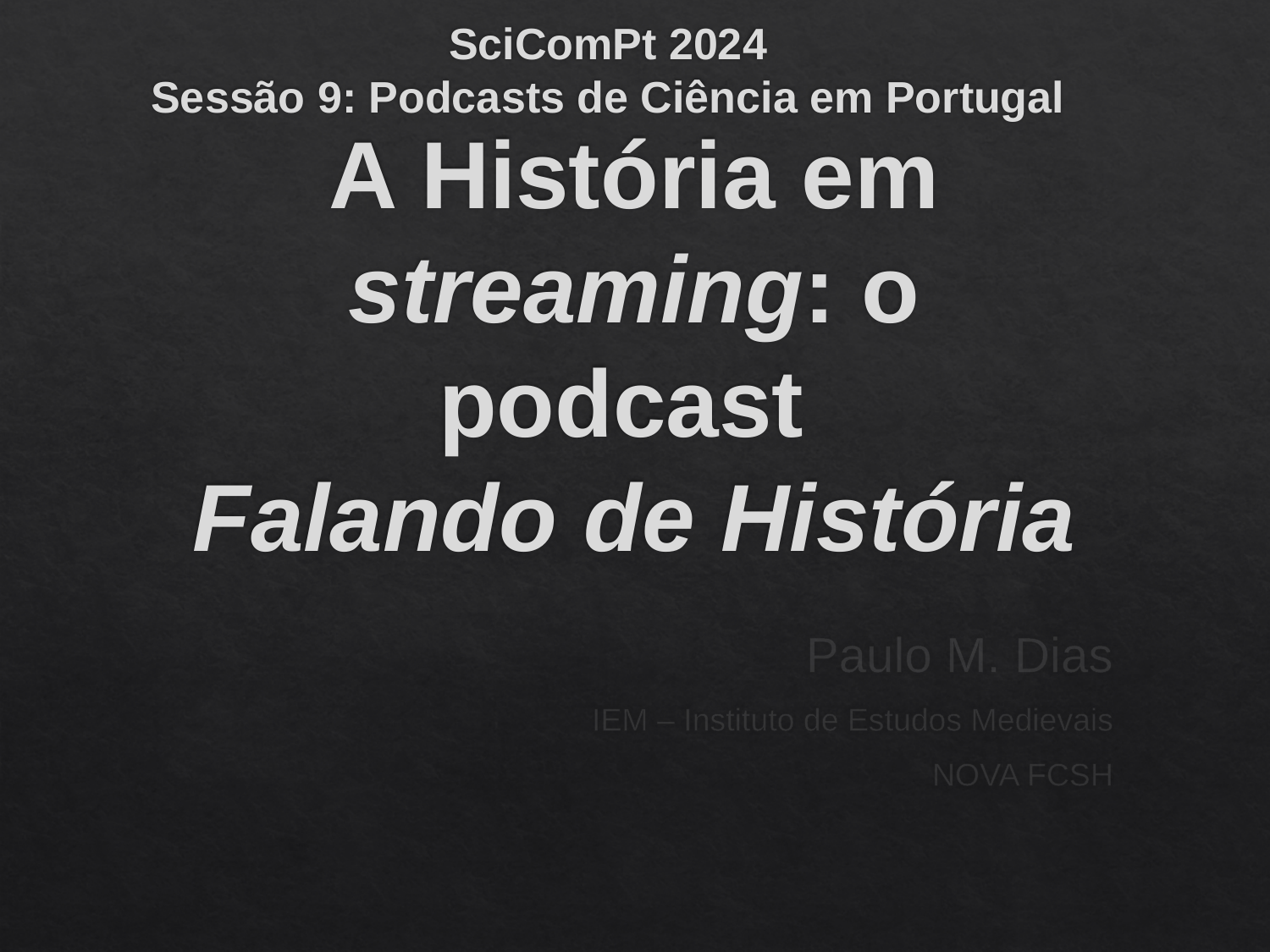

SciComPt 2024
Sessão 9: Podcasts de Ciência em Portugal
# A História em streaming: o podcast Falando de História
Paulo M. Dias
IEM – Instituto de Estudos Medievais
NOVA FCSH